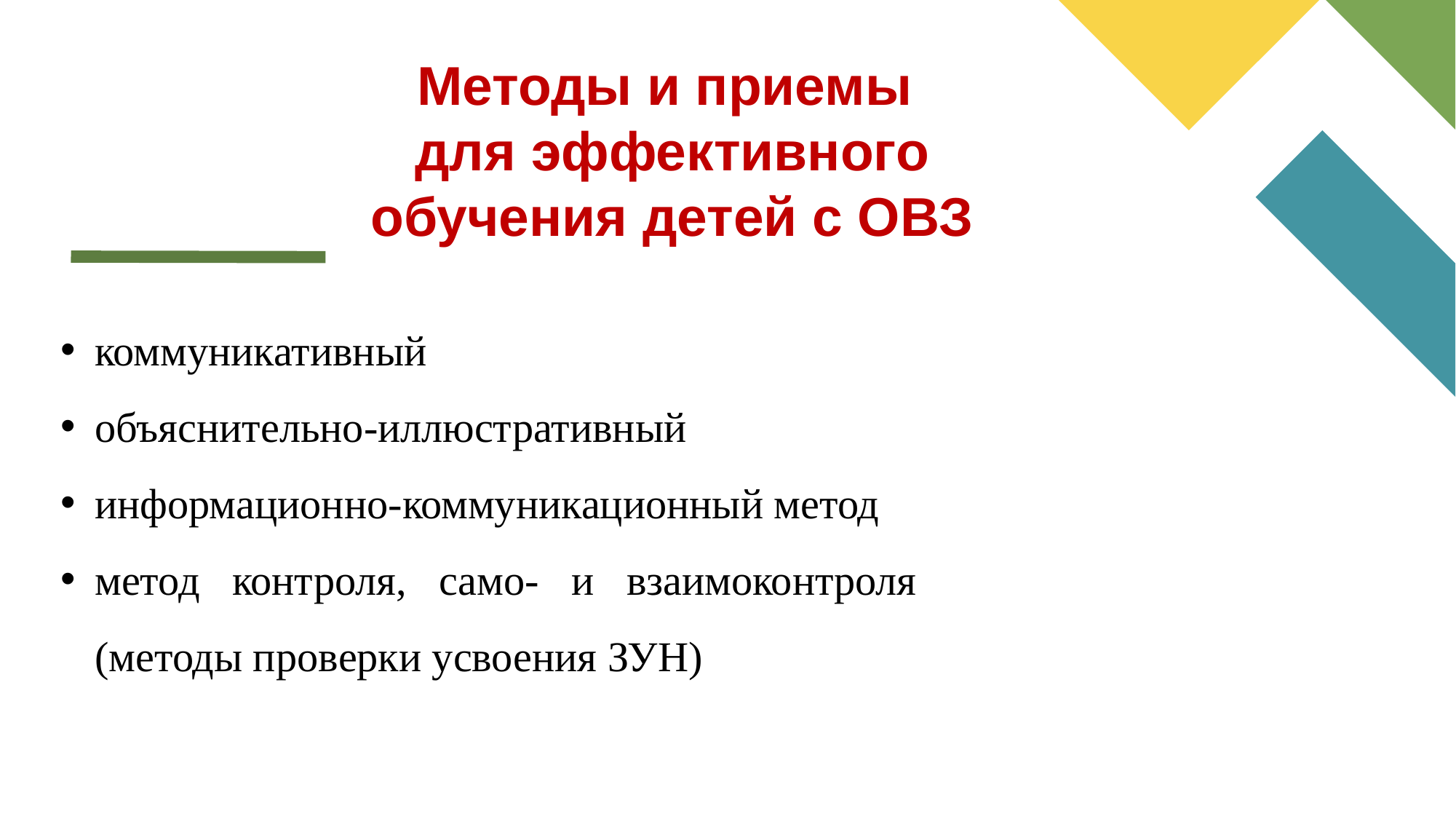

Методы и приемы
для эффективного обучения детей с ОВЗ
коммуникативный
объяснительно-иллюстративный
информационно-коммуникационный метод
метод контроля, само- и взаимоконтроля (методы проверки усвоения ЗУН)